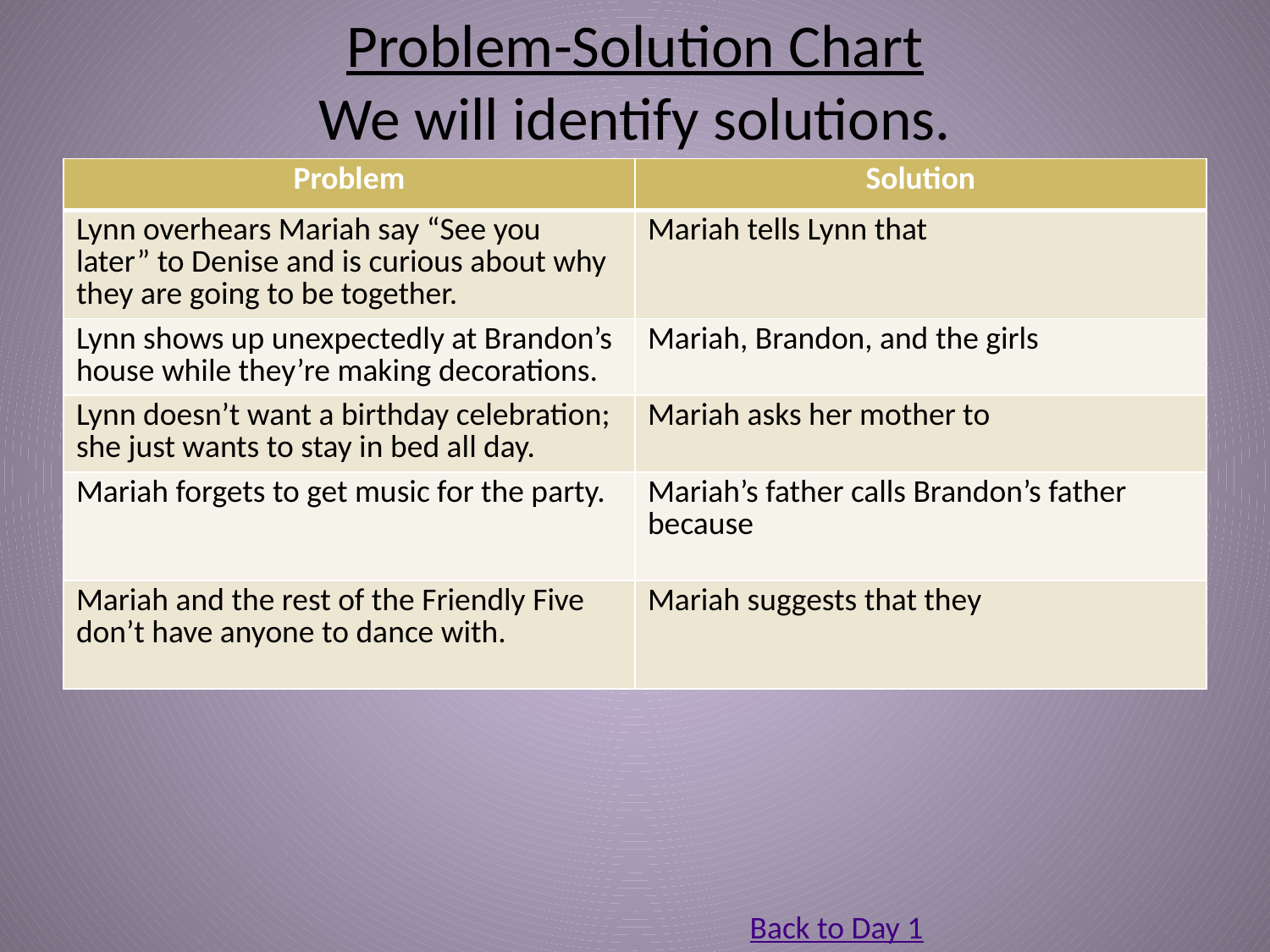

# Problem-Solution Chart We will identify solutions.
| Problem | Solution |
| --- | --- |
| Lynn overhears Mariah say “See you later” to Denise and is curious about why they are going to be together. | Mariah tells Lynn that |
| Lynn shows up unexpectedly at Brandon’s house while they’re making decorations. | Mariah, Brandon, and the girls |
| Lynn doesn’t want a birthday celebration; she just wants to stay in bed all day. | Mariah asks her mother to |
| Mariah forgets to get music for the party. | Mariah’s father calls Brandon’s father because |
| Mariah and the rest of the Friendly Five don’t have anyone to dance with. | Mariah suggests that they |
Back to Day 1